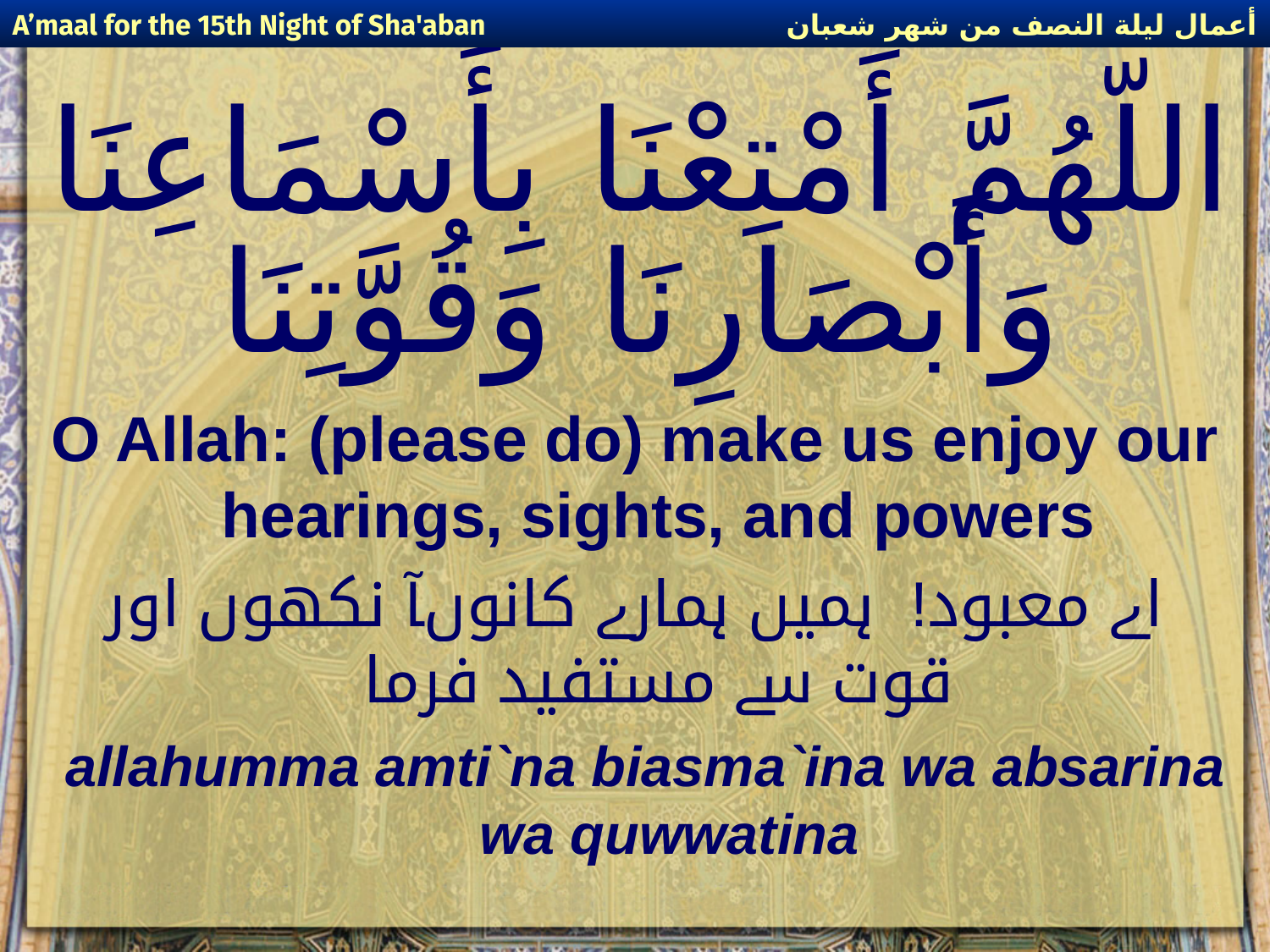

أعمال ليلة النصف من شهر شعبان
A’maal for the 15th Night of Sha'aban
# اللّهُمَّ أَمْتِعْنَا بِأَسْمَاعِنَا وَأَبْصَارِنَا وَقُوَّتِنَا
O Allah: (please do) make us enjoy our hearings, sights, and powers
اے معبود!  ہمیں ہمارے کانوںآ نکھوں اور قوت سے مستفید فرما

allahumma amti`na biasma`ina wa absarina wa quwwatina